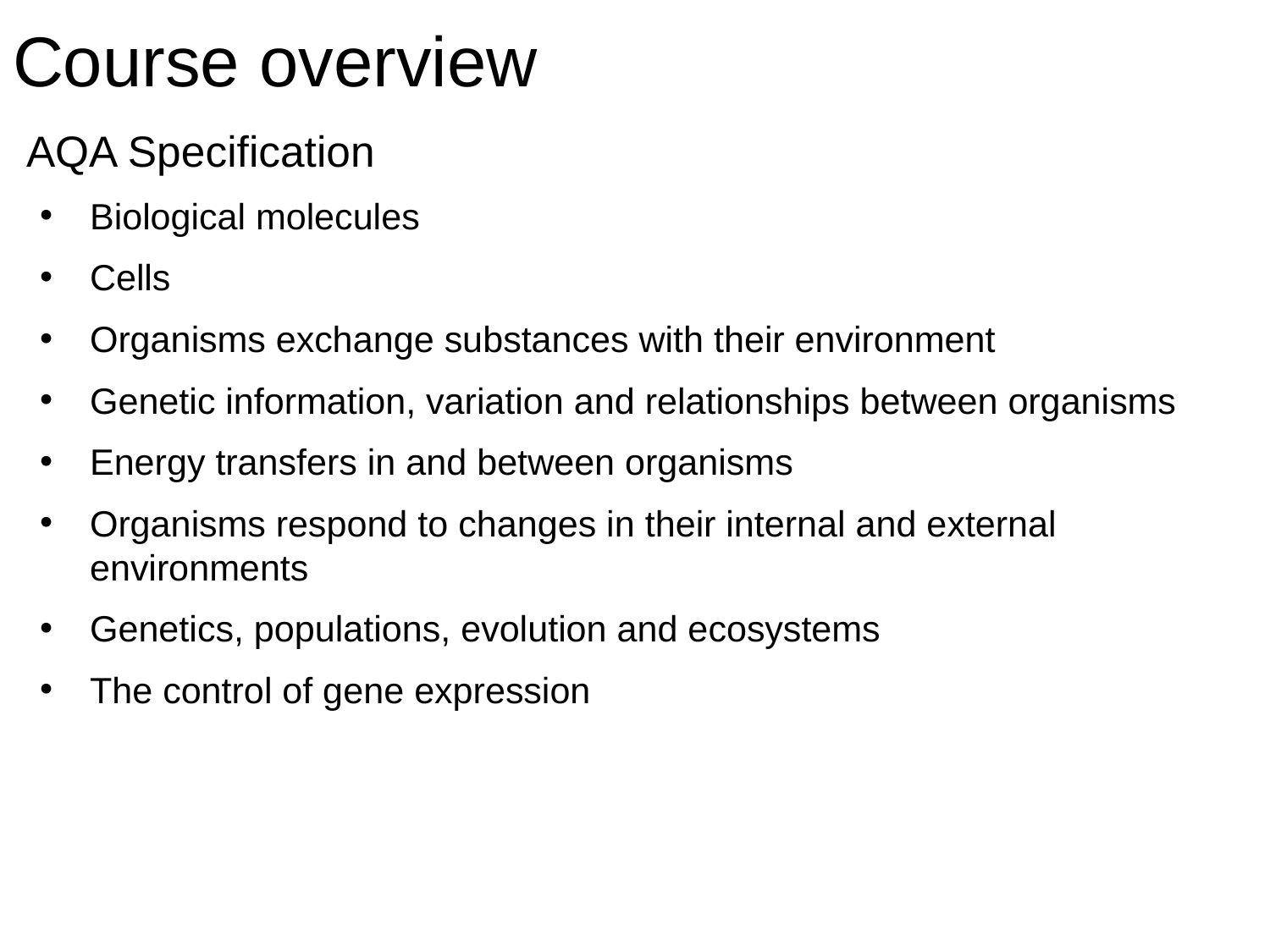

# Course overview
AQA Specification
Biological molecules
Cells
Organisms exchange substances with their environment
Genetic information, variation and relationships between organisms
Energy transfers in and between organisms
Organisms respond to changes in their internal and external environments
Genetics, populations, evolution and ecosystems
The control of gene expression